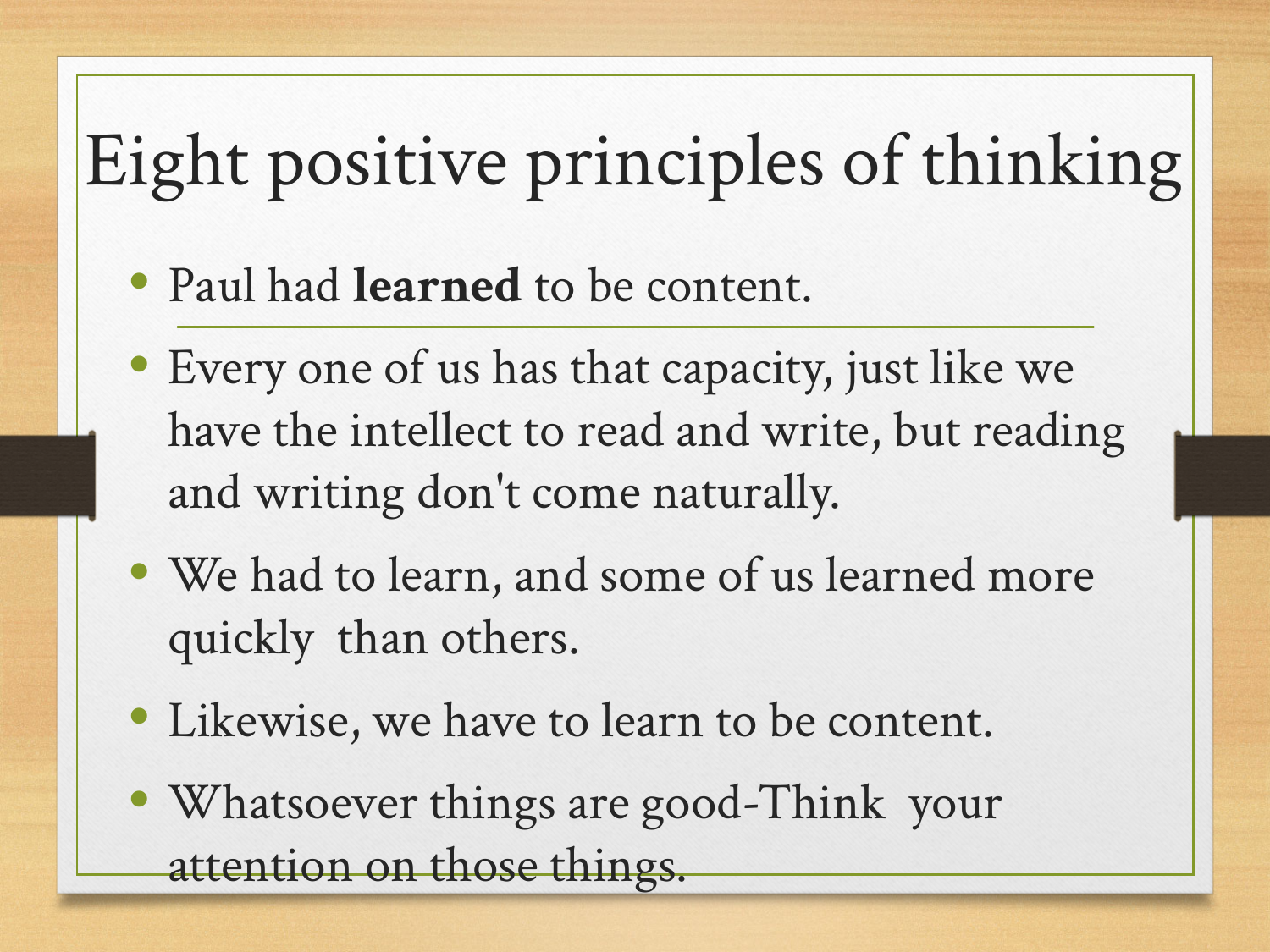

# Eight positive principles of thinking
Paul had learned to be content.
Every one of us has that capacity, just like we have the intellect to read and write, but reading and writing don't come naturally.
We had to learn, and some of us learned more quickly  than others.
Likewise, we have to learn to be content.
Whatsoever things are good-Think  your attention on those things.